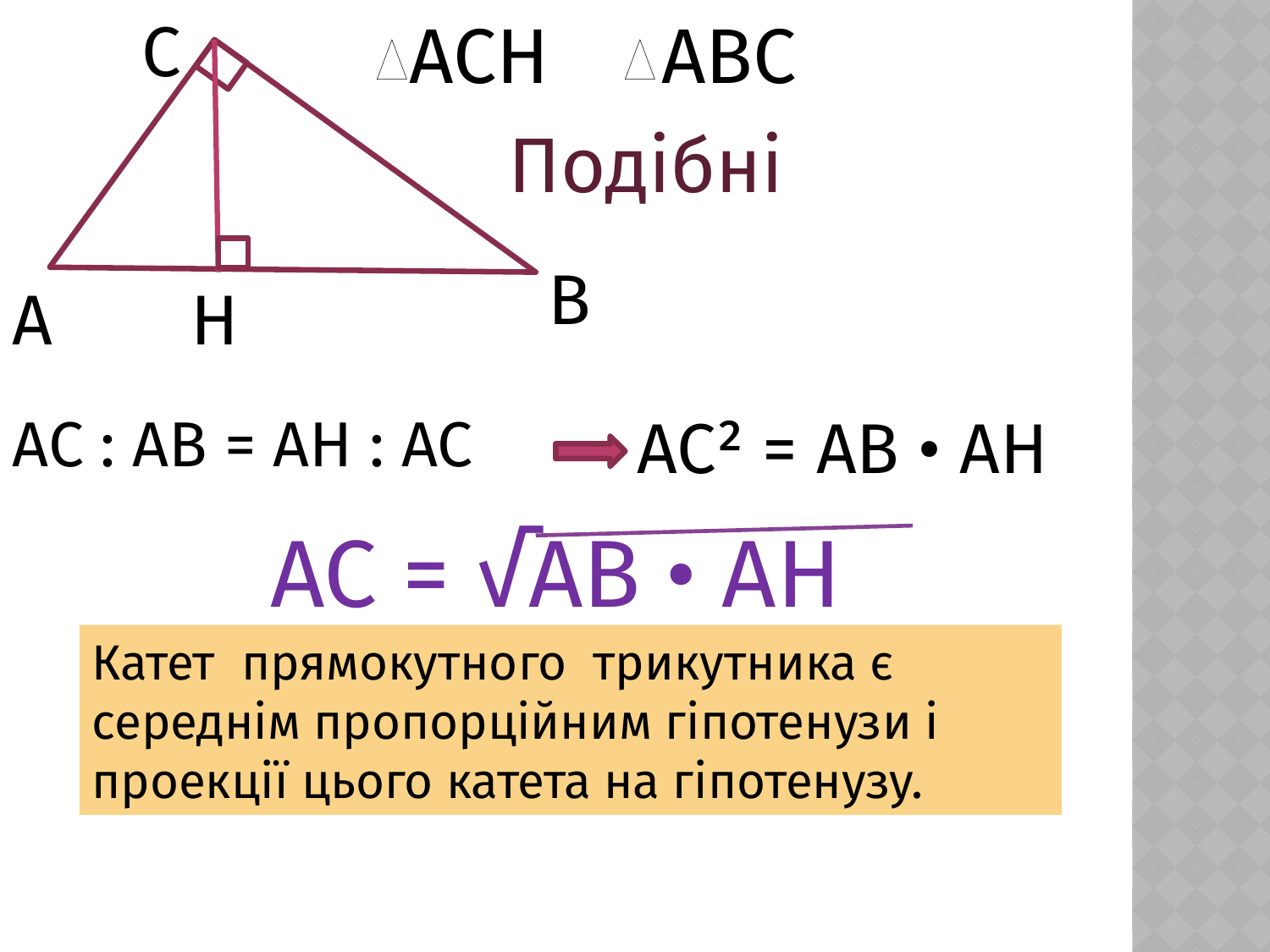

С
АСН
АВС

Подібні

В
А
Н
АС : АВ = АН : АС
АС² = АВ • АН

АС = √АВ • АН
Катет  прямокутного  трикутника є середнім пропорційним гіпотенузи і проекції цього катета на гіпотенузу.